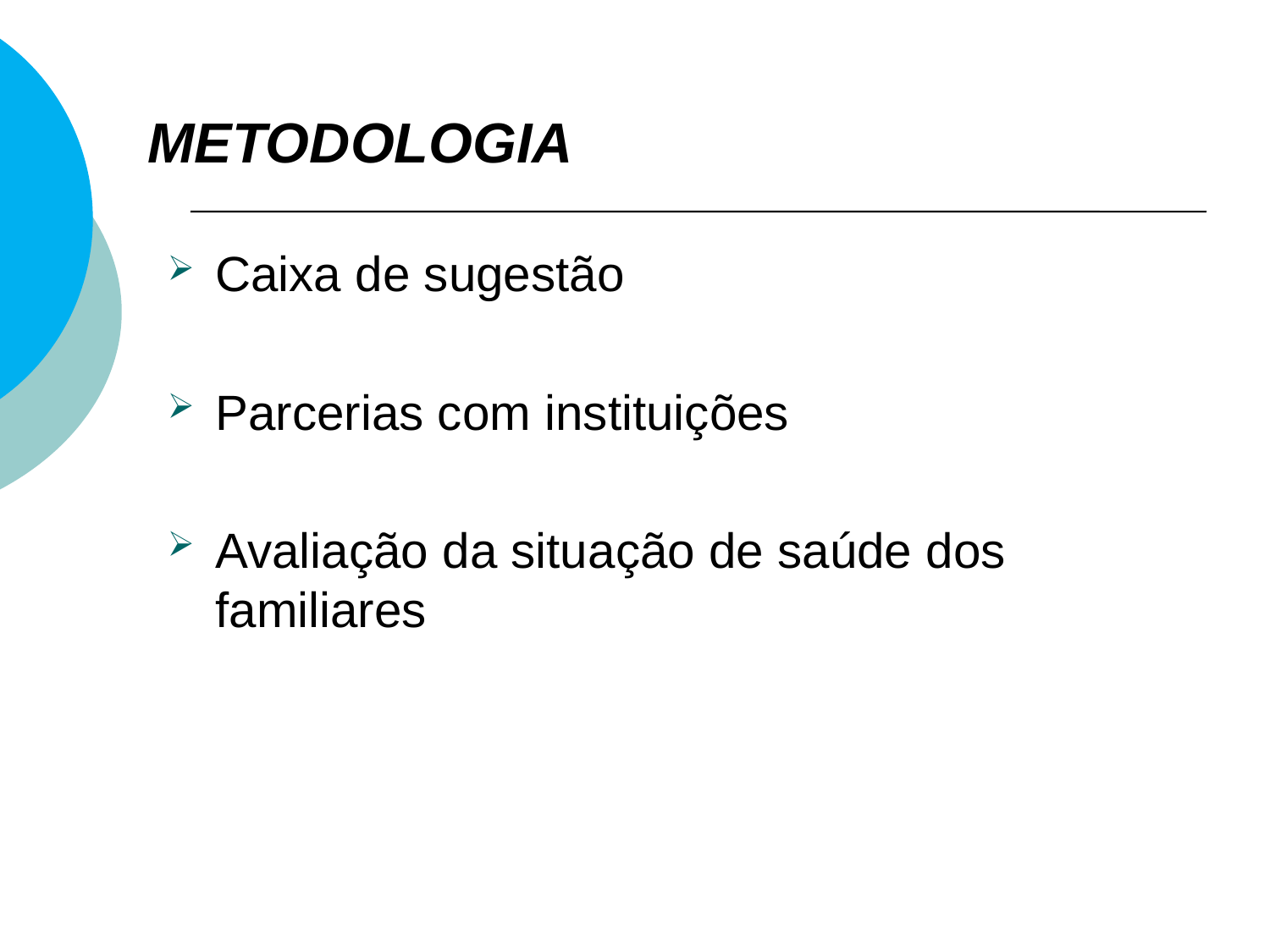

# METODOLOGIA
Caixa de sugestão

Parcerias com instituições

Avaliação da situação de saúde dos familiares